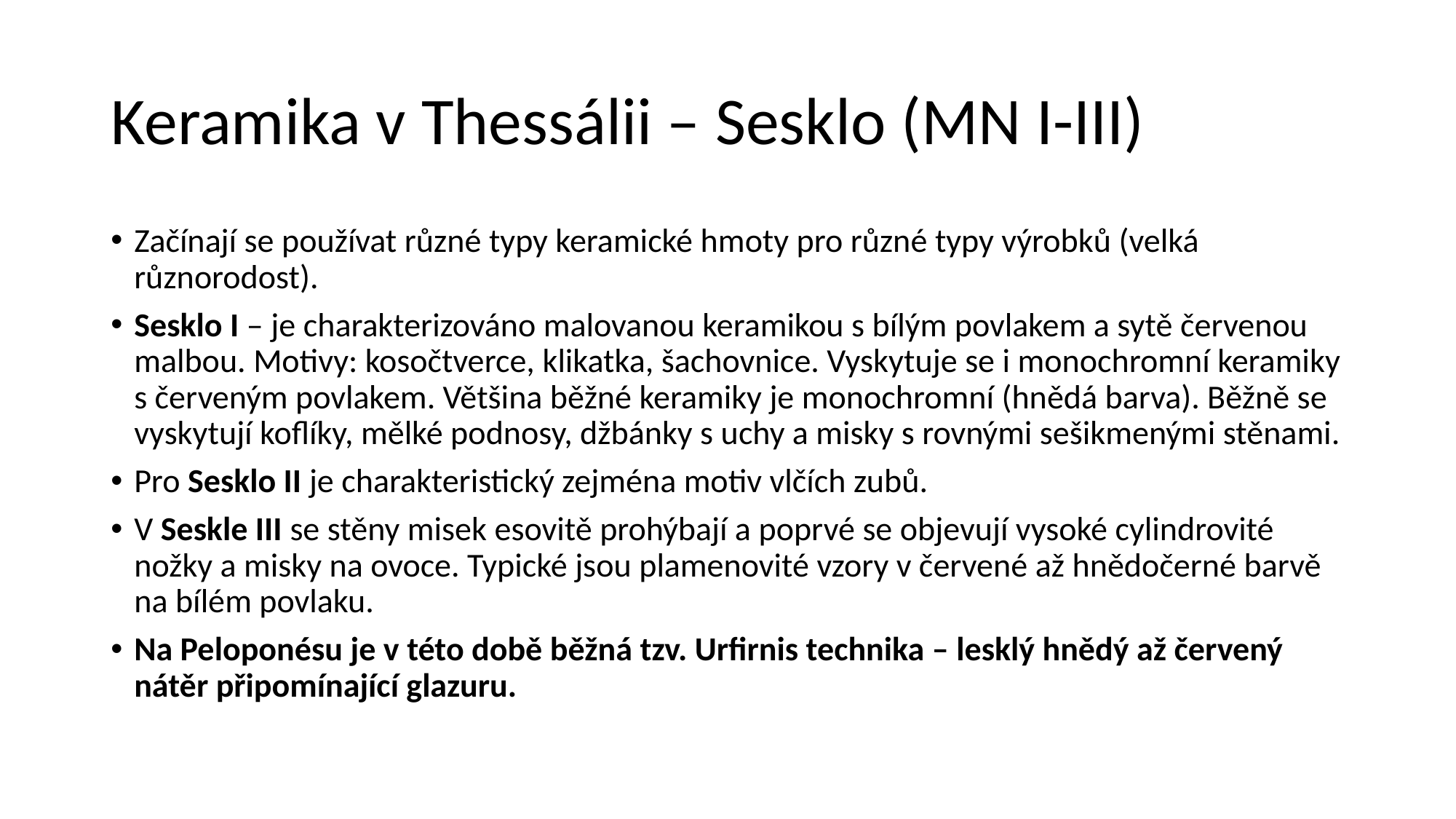

# Keramika v Thessálii – Sesklo (MN I-III)
Začínají se používat různé typy keramické hmoty pro různé typy výrobků (velká různorodost).
Sesklo I – je charakterizováno malovanou keramikou s bílým povlakem a sytě červenou malbou. Motivy: kosočtverce, klikatka, šachovnice. Vyskytuje se i monochromní keramiky s červeným povlakem. Většina běžné keramiky je monochromní (hnědá barva). Běžně se vyskytují koflíky, mělké podnosy, džbánky s uchy a misky s rovnými sešikmenými stěnami.
Pro Sesklo II je charakteristický zejména motiv vlčích zubů.
V Seskle III se stěny misek esovitě prohýbají a poprvé se objevují vysoké cylindrovité nožky a misky na ovoce. Typické jsou plamenovité vzory v červené až hnědočerné barvě na bílém povlaku.
Na Peloponésu je v této době běžná tzv. Urfirnis technika – lesklý hnědý až červený nátěr připomínající glazuru.